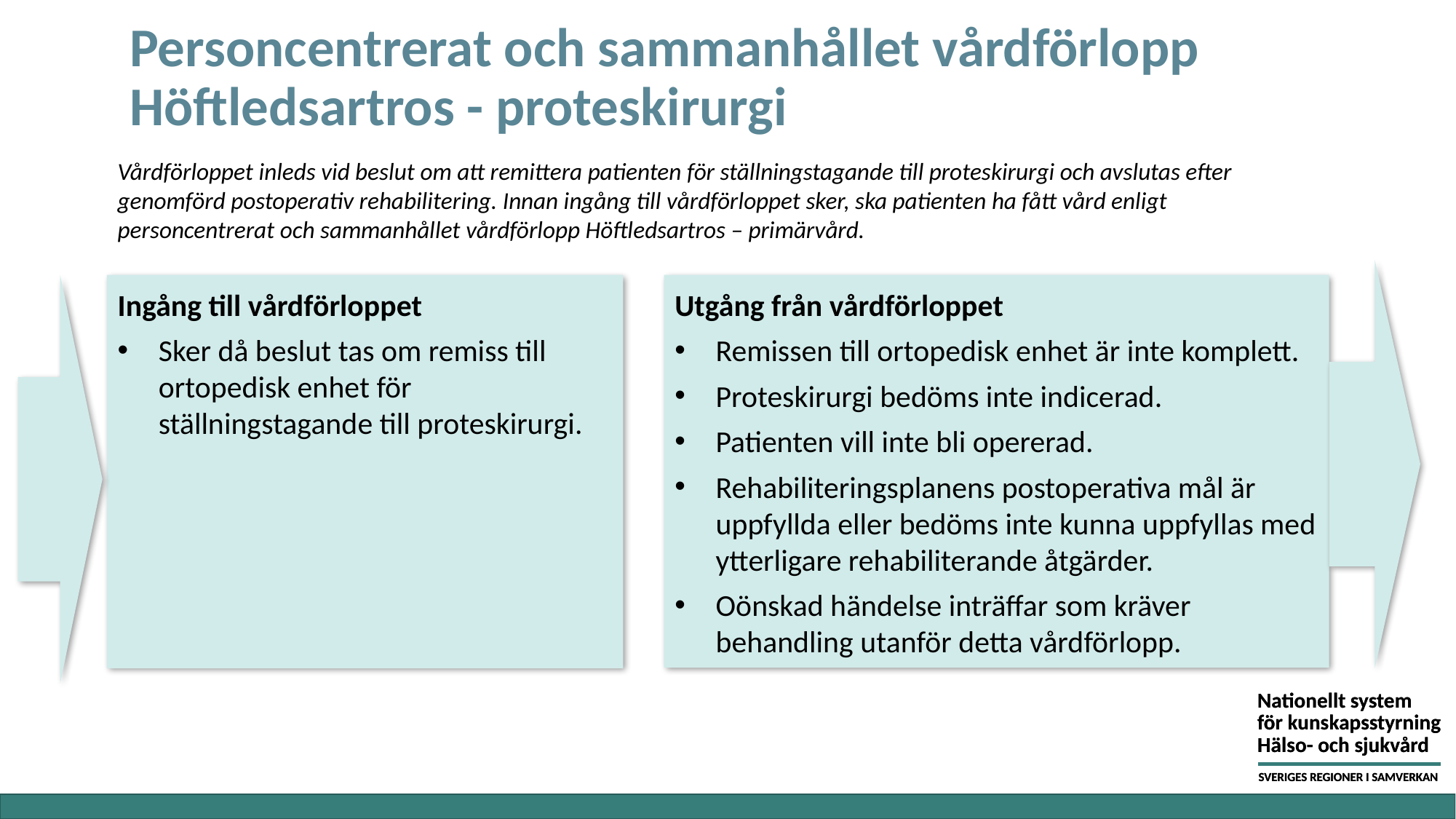

# Personcentrerat och sammanhållet vårdförlopp Höftledsartros - proteskirurgi
Vårdförloppet inleds vid beslut om att remittera patienten för ställningstagande till proteskirurgi och avslutas efter genomförd postoperativ rehabilitering. Innan ingång till vårdförloppet sker, ska patienten ha fått vård enligt personcentrerat och sammanhållet vårdförlopp Höftledsartros – primärvård.

Ingång till vårdförloppet
Sker då beslut tas om remiss till ortopedisk enhet för ställningstagande till proteskirurgi.
Utgång från vårdförloppet
Remissen till ortopedisk enhet är inte komplett.
Proteskirurgi bedöms inte indicerad.
Patienten vill inte bli opererad.
Rehabiliteringsplanens postoperativa mål är uppfyllda eller bedöms inte kunna uppfyllas med ytterligare rehabiliterande åtgärder.
Oönskad händelse inträffar som kräver behandling utanför detta vårdförlopp.